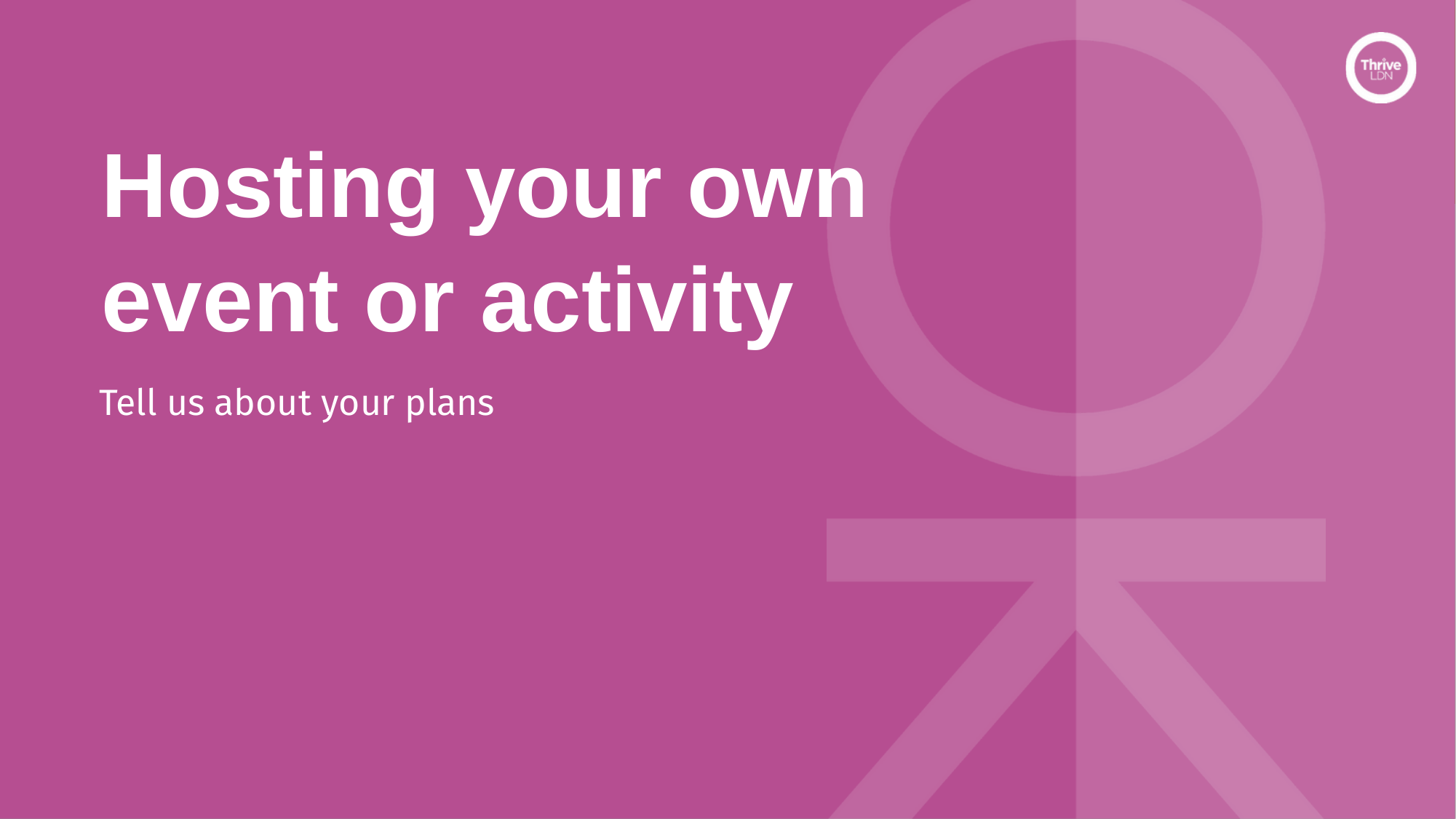

Hosting your own event or activity
Tell us about your plans